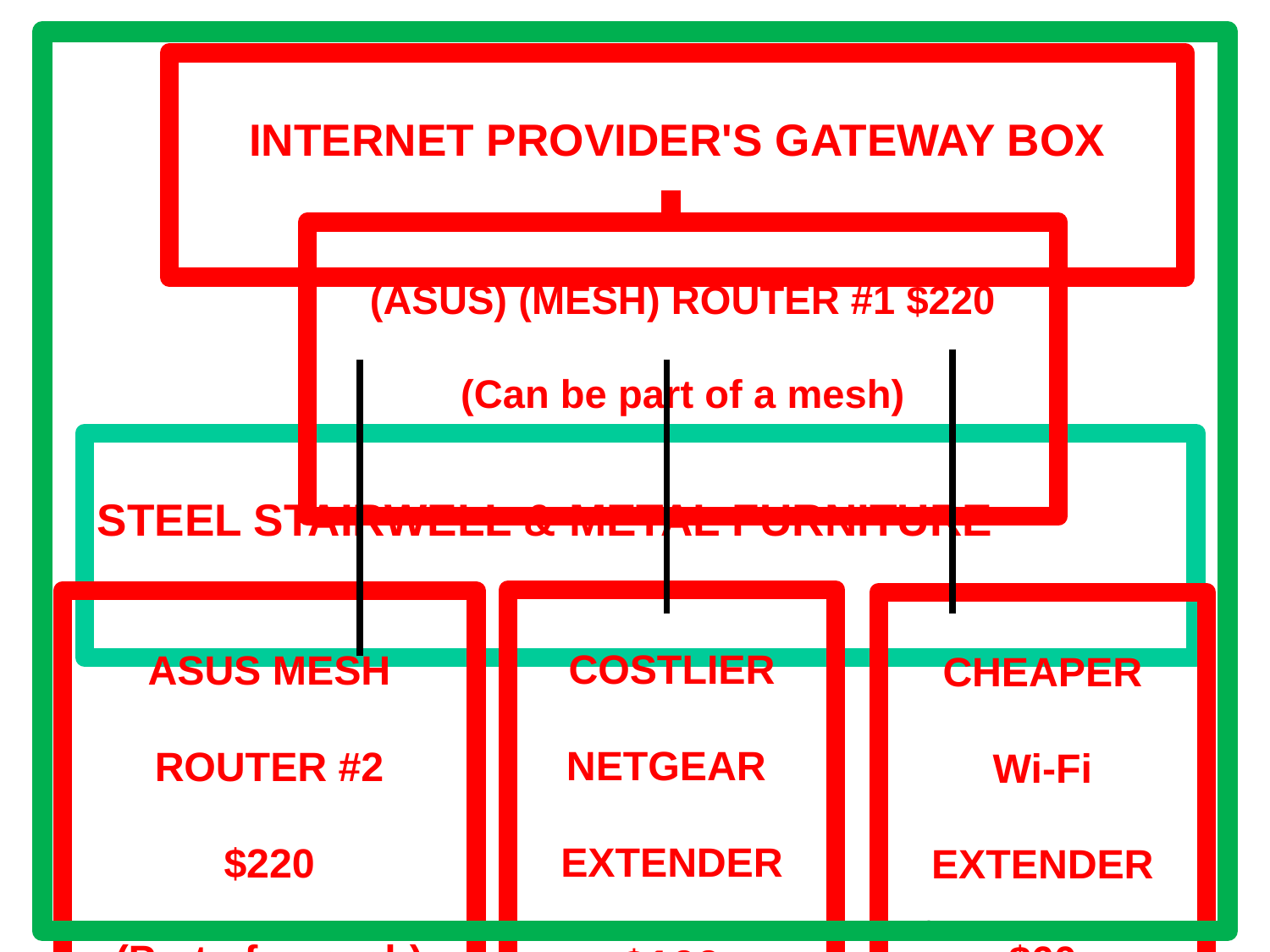

INTERNET PROVIDER'S GATEWAY BOX

(ASUS) (MESH) ROUTER #1 $220
(Can be part of a mesh)

STEEL STAIRWELL & METAL FURNITURE

COSTLIER NETGEAR  EXTENDER
$100

ASUS MESH ROUTER #2
$220
(Part of a mesh)

CHEAPER
Wi-Fi EXTENDER
$60

8